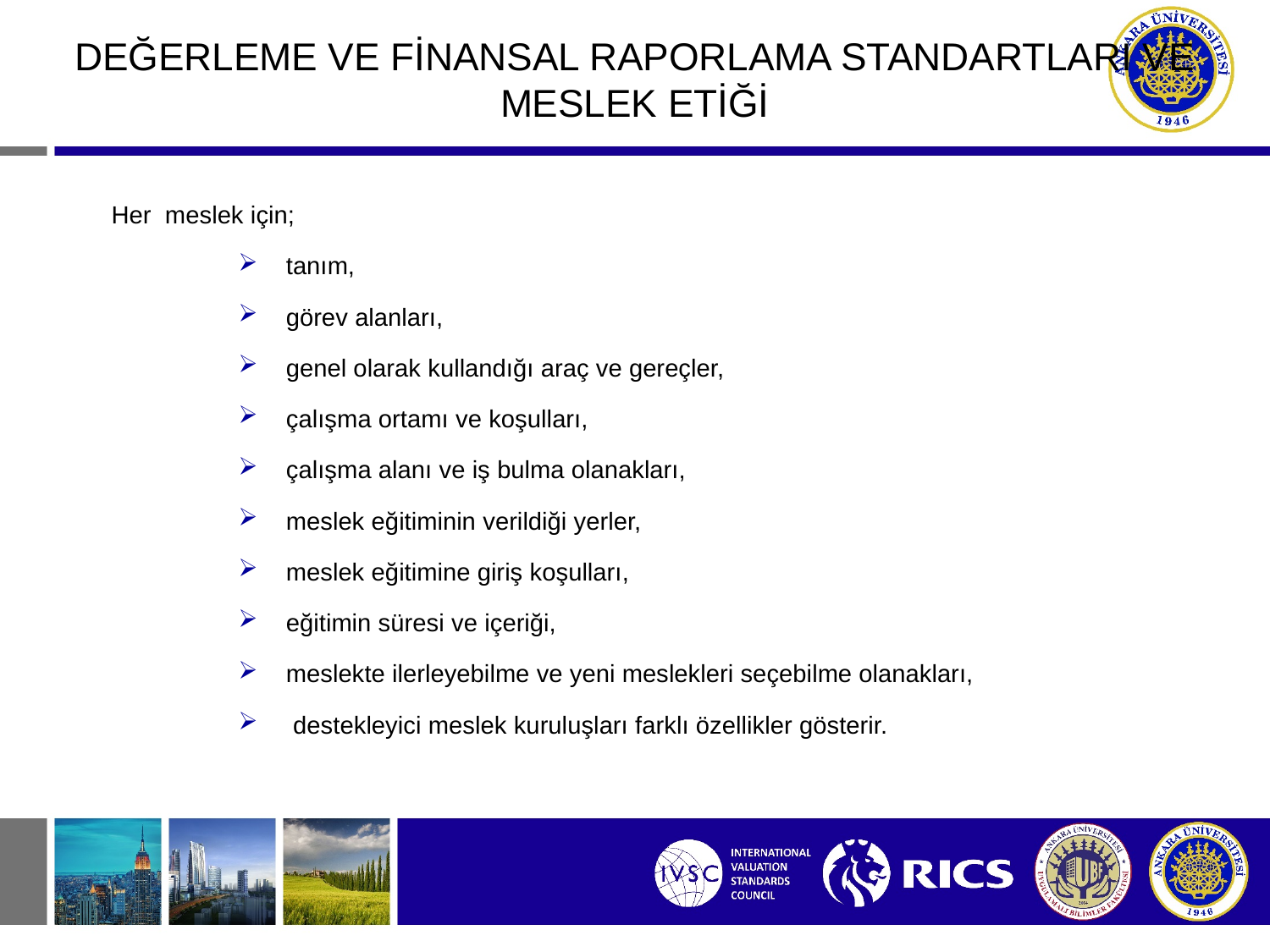

#
DEĞERLEME VE FİNANSAL RAPORLAMA STANDARTLARI VE MESLEK ETİĞİ

Her  meslek için;
tanım,
görev alanları,
genel olarak kullandığı araç ve gereçler,
çalışma ortamı ve koşulları,
çalışma alanı ve iş bulma olanakları,
meslek eğitiminin verildiği yerler,
meslek eğitimine giriş koşulları,
eğitimin süresi ve içeriği,
meslekte ilerleyebilme ve yeni meslekleri seçebilme olanakları,
 destekleyici meslek kuruluşları farklı özellikler gösterir.